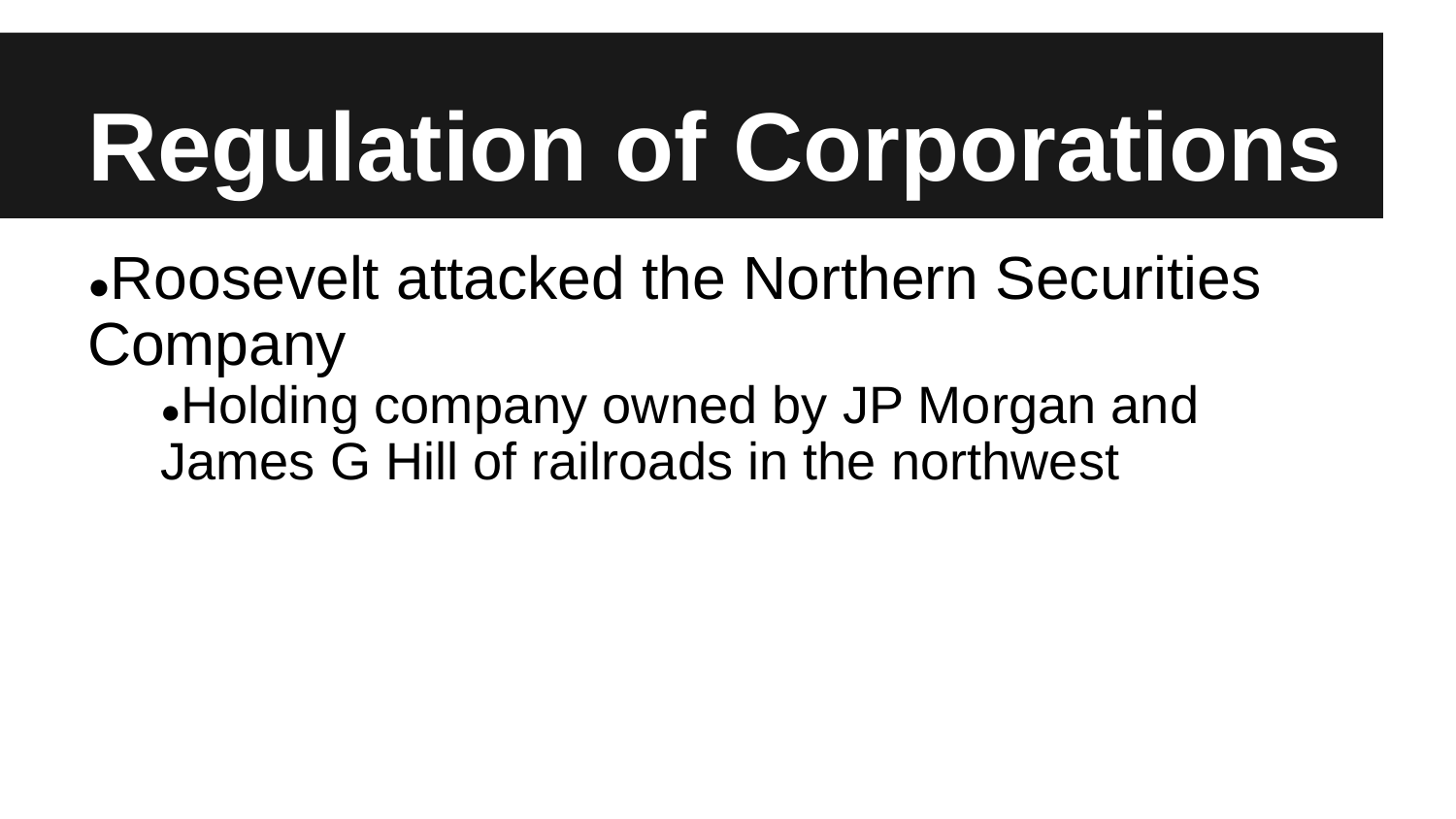

# Regulation of Corporations
●Roosevelt attacked the Northern Securities Company
●Holding company owned by JP Morgan and James G Hill of railroads in the northwest